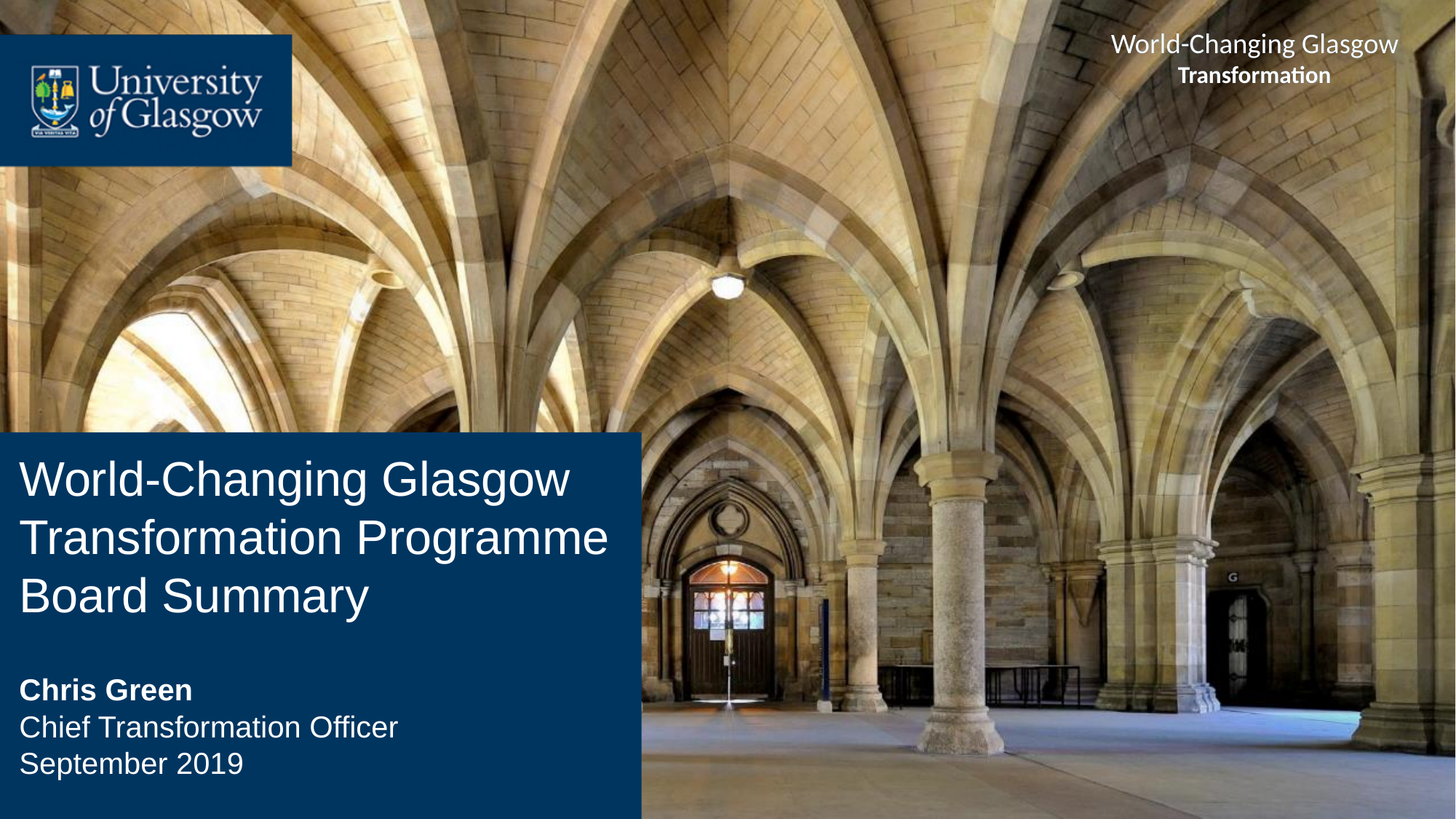

World-Changing Glasgow Transformation Programme Board Summary

Chris Green
Chief Transformation Officer
September 2019